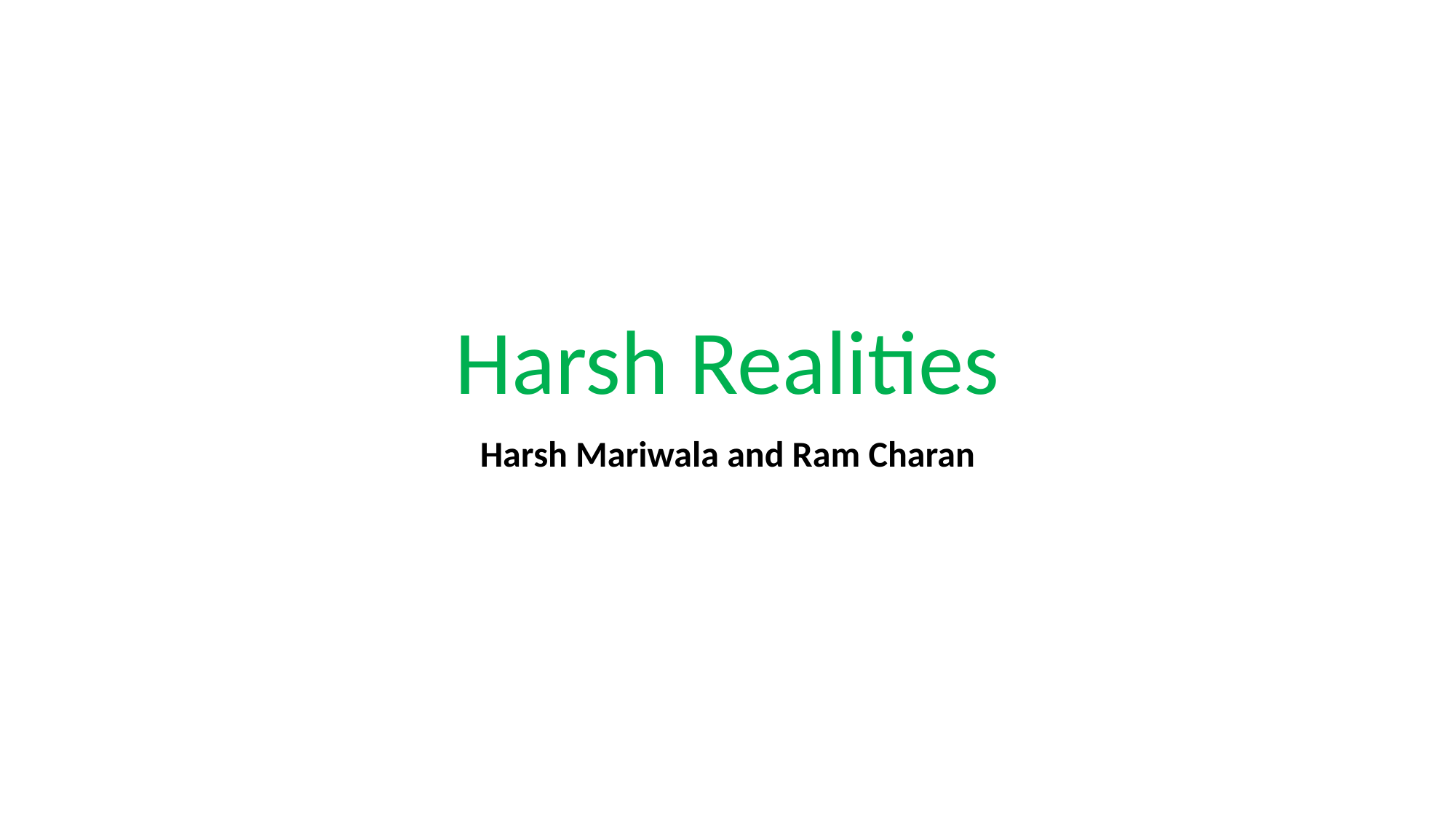

# Harsh Realities
Harsh Mariwala and Ram Charan